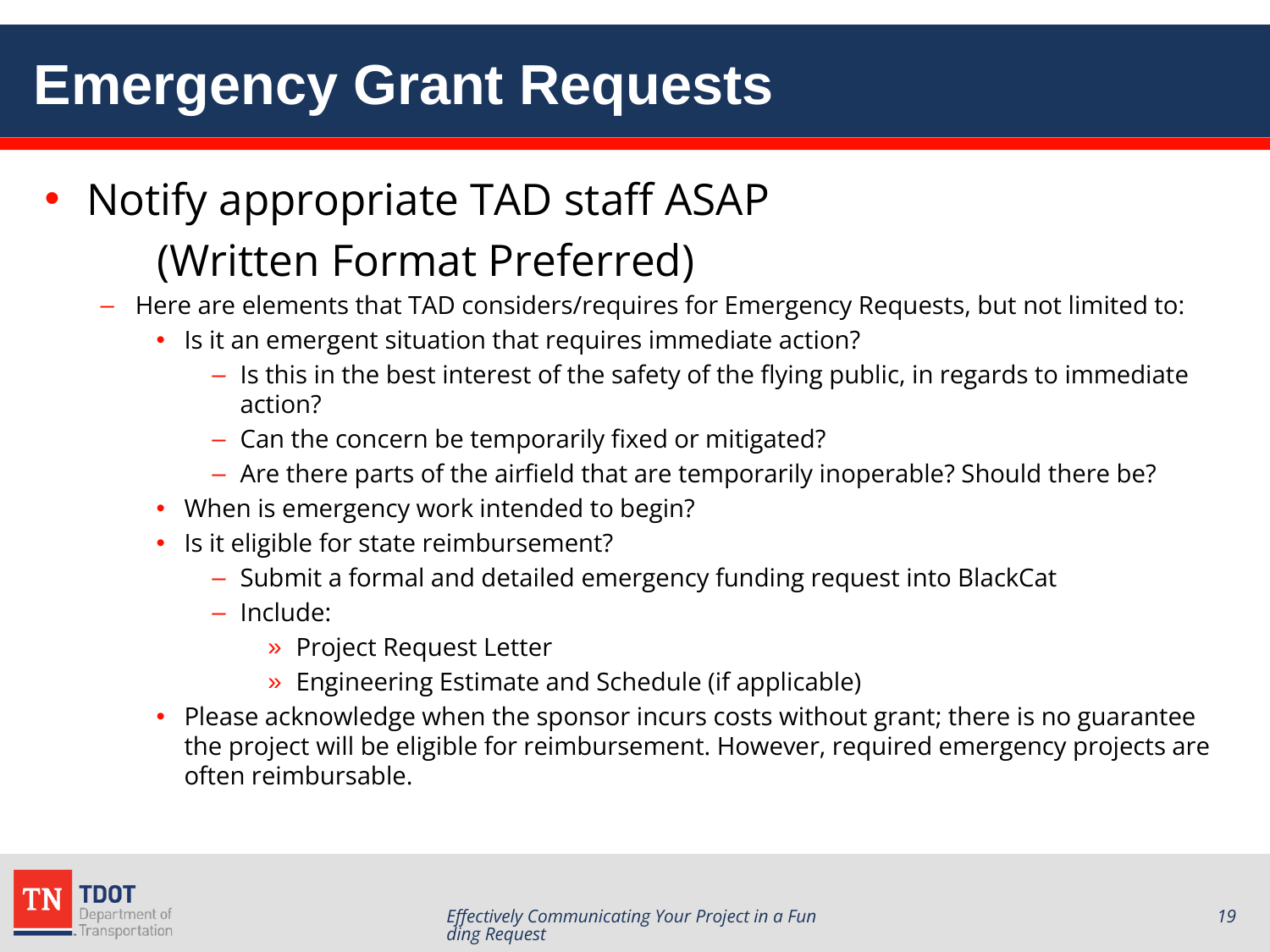

# Emergency Grant Requests
Notify appropriate TAD staff ASAP
          (Written Format Preferred)
Here are elements that TAD considers/requires for Emergency Requests, but not limited to:
Is it an emergent situation that requires immediate action?
Is this in the best interest of the safety of the flying public, in regards to immediate action?
Can the concern be temporarily fixed or mitigated?
Are there parts of the airfield that are temporarily inoperable? Should there be?
When is emergency work intended to begin?
Is it eligible for state reimbursement?
Submit a formal and detailed emergency funding request into BlackCat
Include:
Project Request Letter
Engineering Estimate and Schedule (if applicable)
Please acknowledge when the sponsor incurs costs without grant; there is no guarantee the project will be eligible for reimbursement. However, required emergency projects are often reimbursable.

Effectively Communicating Your Project in a Funding Request
19